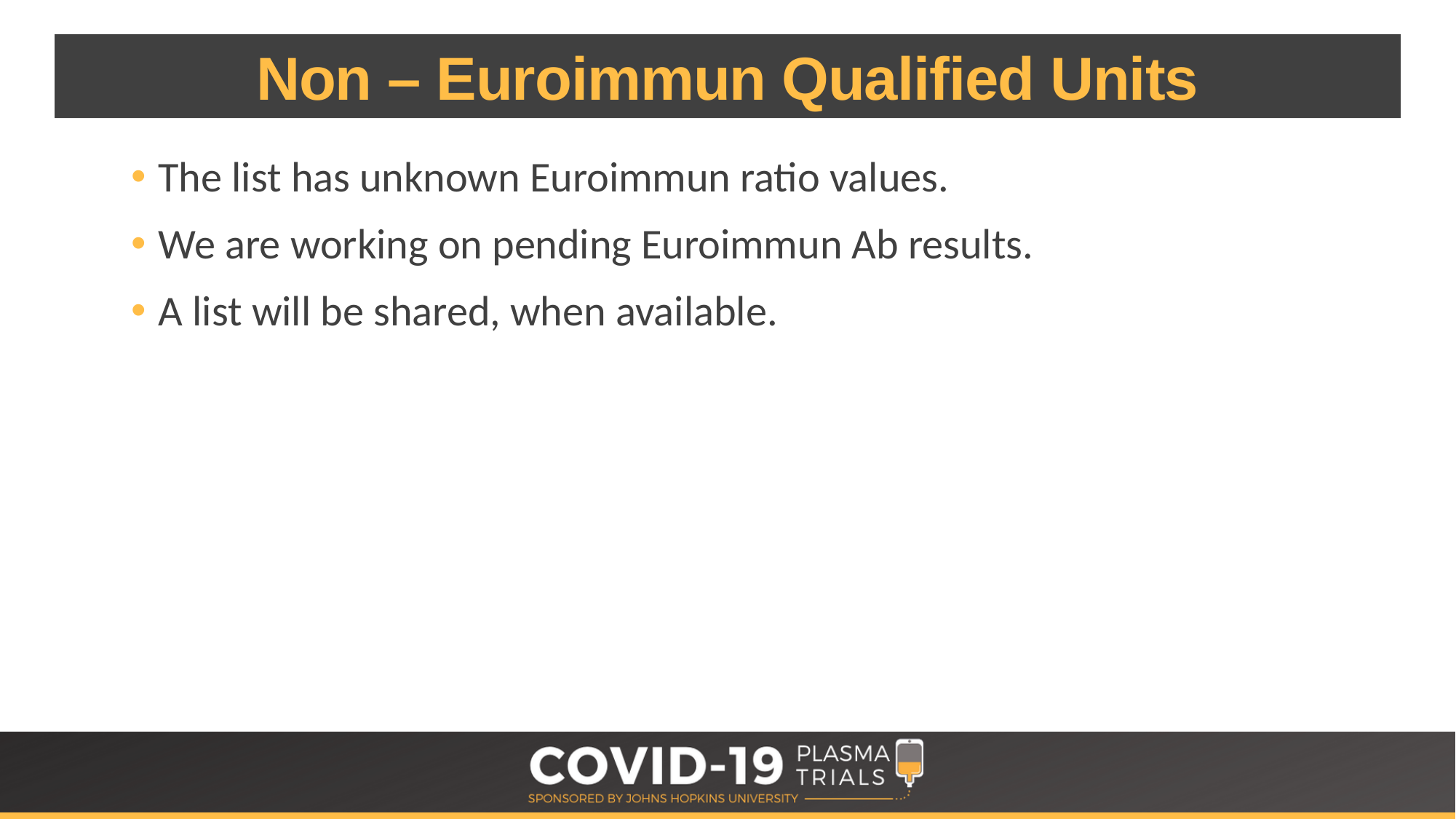

# Non – Euroimmun Qualified Units
The list has unknown Euroimmun ratio values.
We are working on pending Euroimmun Ab results.
A list will be shared, when available.